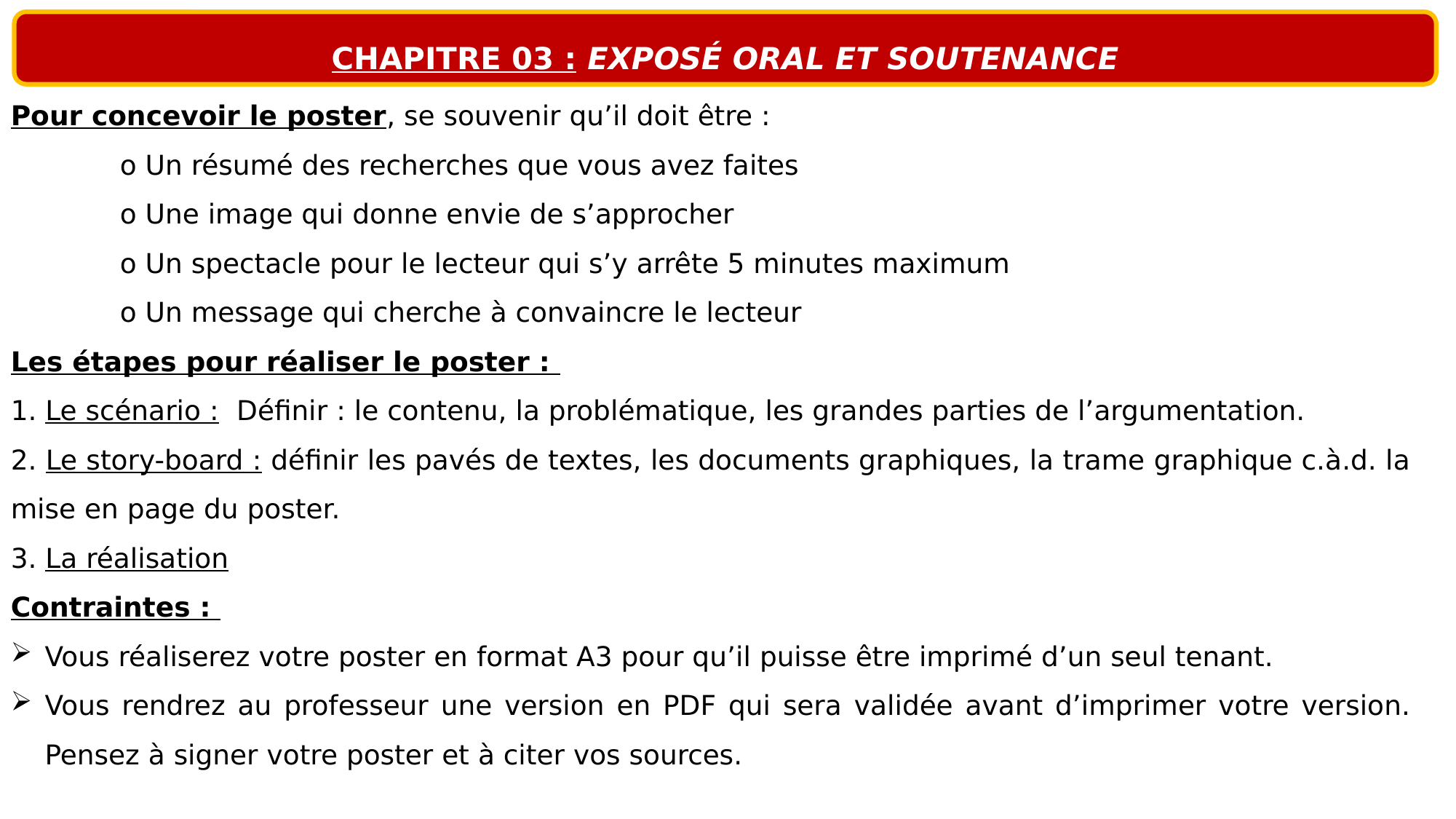

CHAPITRE 03 : EXPOSÉ ORAL ET SOUTENANCE
Pour concevoir le poster, se souvenir qu’il doit être :
	o Un résumé des recherches que vous avez faites
	o Une image qui donne envie de s’approcher
	o Un spectacle pour le lecteur qui s’y arrête 5 minutes maximum
	o Un message qui cherche à convaincre le lecteur
Les étapes pour réaliser le poster :
1. Le scénario :  Définir : le contenu, la problématique, les grandes parties de l’argumentation.
2. Le story-board : définir les pavés de textes, les documents graphiques, la trame graphique c.à.d. la mise en page du poster.
3. La réalisation
Contraintes :
Vous réaliserez votre poster en format A3 pour qu’il puisse être imprimé d’un seul tenant.
Vous rendrez au professeur une version en PDF qui sera validée avant d’imprimer votre version. Pensez à signer votre poster et à citer vos sources.